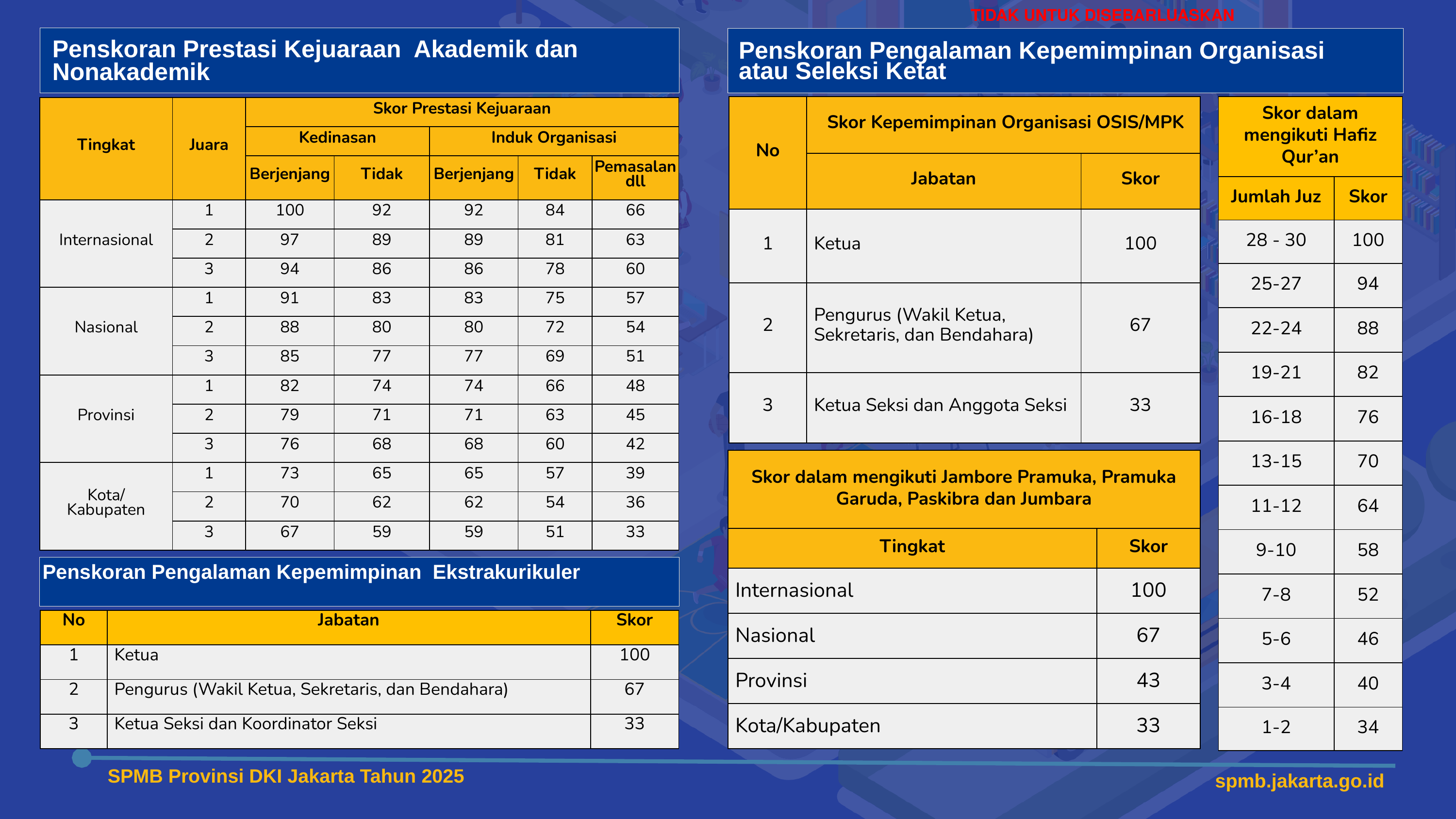

TIDAK UNTUK DISEBARLUASKAN

Penskoran Pengalaman Kepemimpinan Organisasi atau Seleksi Ketat

Penskoran Prestasi Kejuaraan  Akademik dan Nonakademik
| Skor dalam mengikuti Hafiz Qur’an | Skor dalam mengikuti Hafiz Qur’an |
| --- | --- |
| Jumlah Juz | Skor |
| 28 - 30 | 100 |
| 25-27 | 94 |
| 22-24 | 88 |
| 19-21 | 82 |
| 16-18 | 76 |
| 13-15 | 70 |
| 11-12 | 64 |
| 9-10 | 58 |
| 7-8 | 52 |
| 5-6 | 46 |
| 3-4 | 40 |
| 1-2 | 34 |
| No | Skor Kepemimpinan Organisasi OSIS/MPK | Skor Kepemimpinan Organisasi OSIS/MPK |
| --- | --- | --- |
| No | Jabatan | Skor |
| 1 | Ketua | 100 |
| 2 | Pengurus (Wakil Ketua, Sekretaris, dan Bendahara) | 67 |
| 3 | Ketua Seksi dan Anggota Seksi | 33 |
| Tingkat | Juara | Skor Prestasi Kejuaraan | Skor Prestasi Kejuaraan | Skor Prestasi Kejuaraan | Skor Prestasi Kejuaraan | Skor Prestasi Kejuaraan |
| --- | --- | --- | --- | --- | --- | --- |
| Tingkat | Juara | Kedinasan | Kedinasan | Induk Organisasi | Induk Organisasi | Induk Organisasi |
| Tingkat | Juara | Berjenjang | Tidak | Berjenjang | Tidak | Pemasalan dll |
| Internasional | 1 | 100 | 92 | 92 | 84 | 66 |
| Internasional | 2 | 97 | 89 | 89 | 81 | 63 |
| Internasional | 3 | 94 | 86 | 86 | 78 | 60 |
| Nasional | 1 | 91 | 83 | 83 | 75 | 57 |
| Nasional | 2 | 88 | 80 | 80 | 72 | 54 |
| Nasional | 3 | 85 | 77 | 77 | 69 | 51 |
| Provinsi | 1 | 82 | 74 | 74 | 66 | 48 |
| Provinsi | 2 | 79 | 71 | 71 | 63 | 45 |
| Provinsi | 3 | 76 | 68 | 68 | 60 | 42 |
| Kota/ Kabupaten | 1 | 73 | 65 | 65 | 57 | 39 |
| Kota/ Kabupaten | 2 | 70 | 62 | 62 | 54 | 36 |
| Kota/ Kabupaten | 3 | 67 | 59 | 59 | 51 | 33 |

| Skor dalam mengikuti Jambore Pramuka, Pramuka Garuda, Paskibra dan Jumbara | Skor dalam mengikuti Jambore Pramuka, Pramuka Garuda, Paskibra dan Jumbara |
| --- | --- |
| Tingkat | Skor |
| Internasional | 100 |
| Nasional | 67 |
| Provinsi | 43 |
| Kota/Kabupaten | 33 |

Penskoran Pengalaman Kepemimpinan  Ekstrakurikuler

| No | Jabatan | Skor |
| --- | --- | --- |
| 1 | Ketua | 100 |
| 2 | Pengurus (Wakil Ketua, Sekretaris, dan Bendahara) | 67 |
| 3 | Ketua Seksi dan Koordinator Seksi | 33 |

SPMB Provinsi DKI Jakarta Tahun 2025
spmb.jakarta.go.id